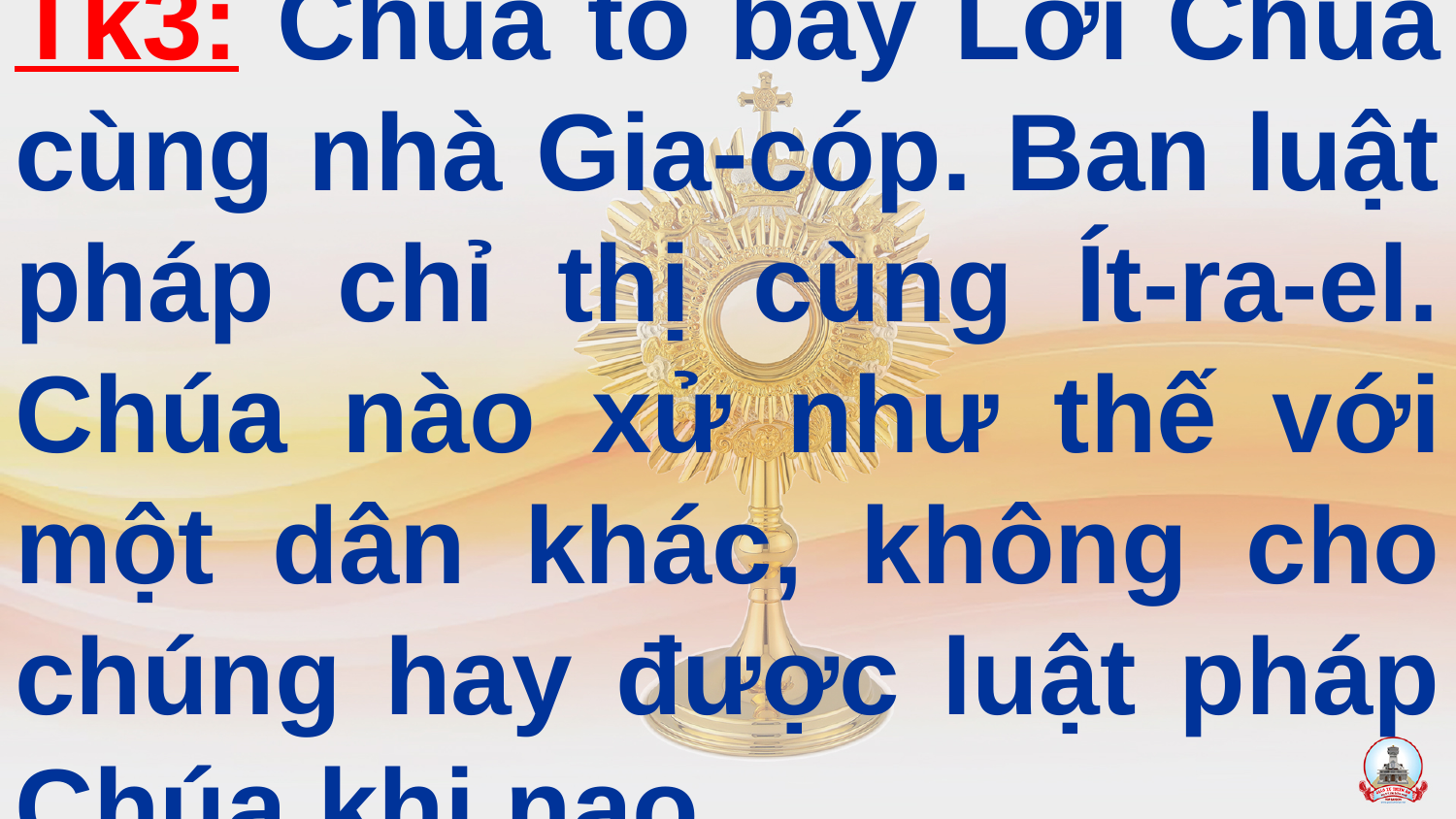

# Tk3: Chúa tỏ bày Lời Chúa cùng nhà Gia-cóp. Ban luật pháp chỉ thị cùng Ít-ra-el. Chúa nào xử như thế với một dân khác, không cho chúng hay được luật pháp Chúa khi nao.